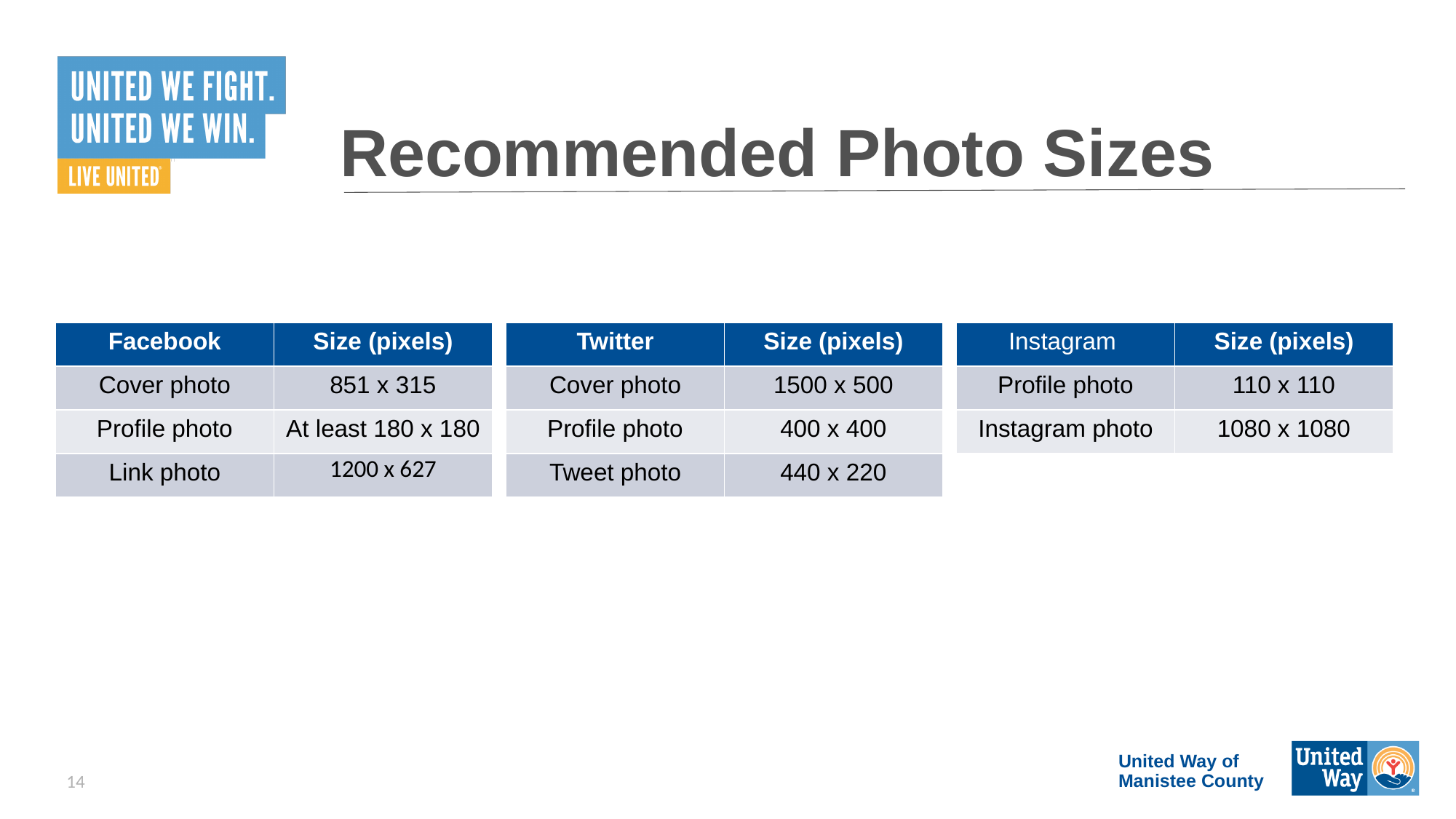

# Recommended Photo Sizes
| Facebook | Size (pixels) |
| --- | --- |
| Cover photo | 851 x 315 |
| Profile photo | At least 180 x 180 |
| Link photo | 1200 x 627 |
| Twitter | Size (pixels) |
| --- | --- |
| Cover photo | 1500 x 500 |
| Profile photo | 400 x 400 |
| Tweet photo | 440 x 220 |
| Instagram | Size (pixels) |
| --- | --- |
| Profile photo | 110 x 110 |
| Instagram photo | 1080 x 1080 |
United Way of Manistee County
14